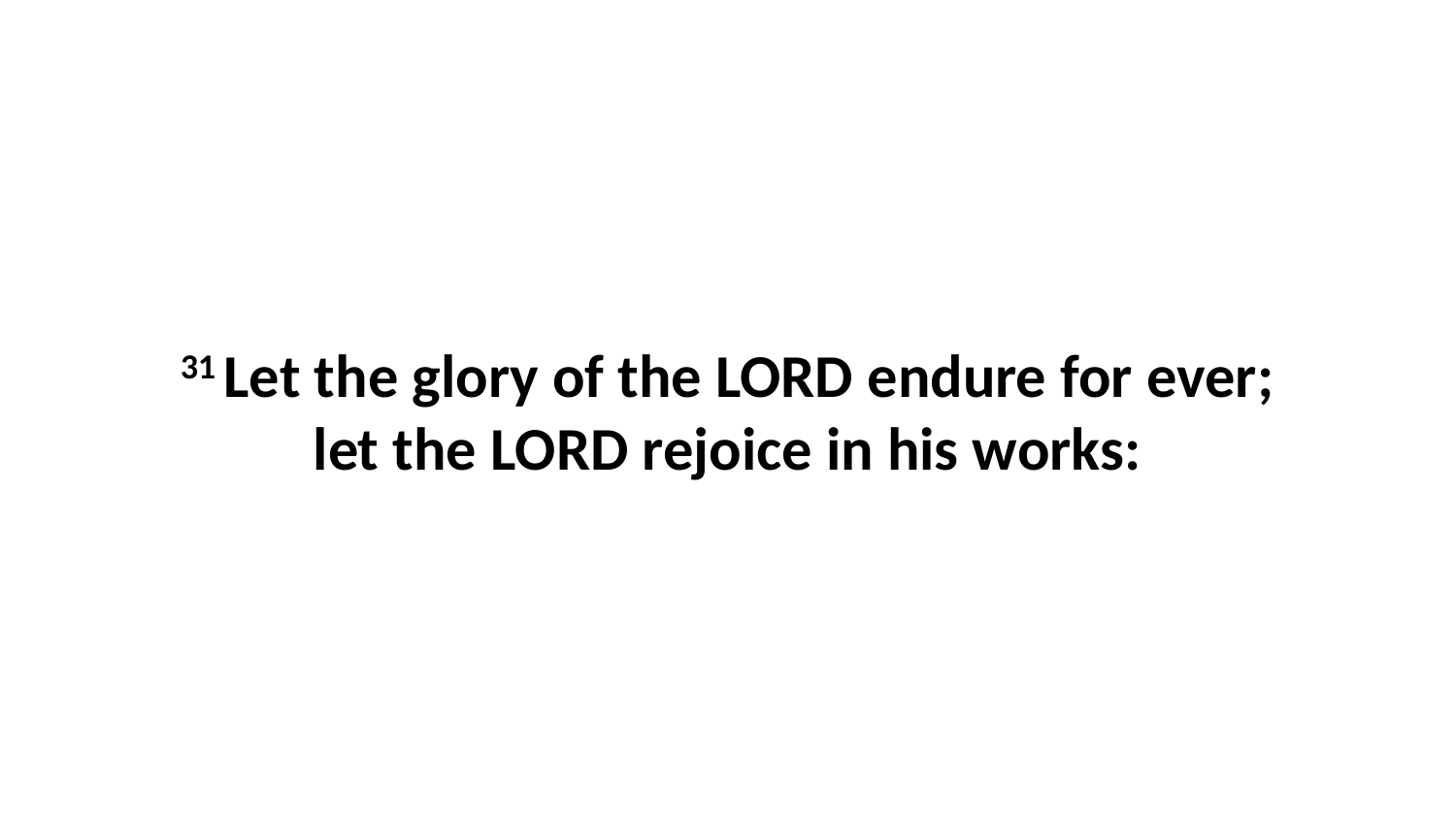

31 Let the glory of the LORD endure for ever; let the LORD rejoice in his works: